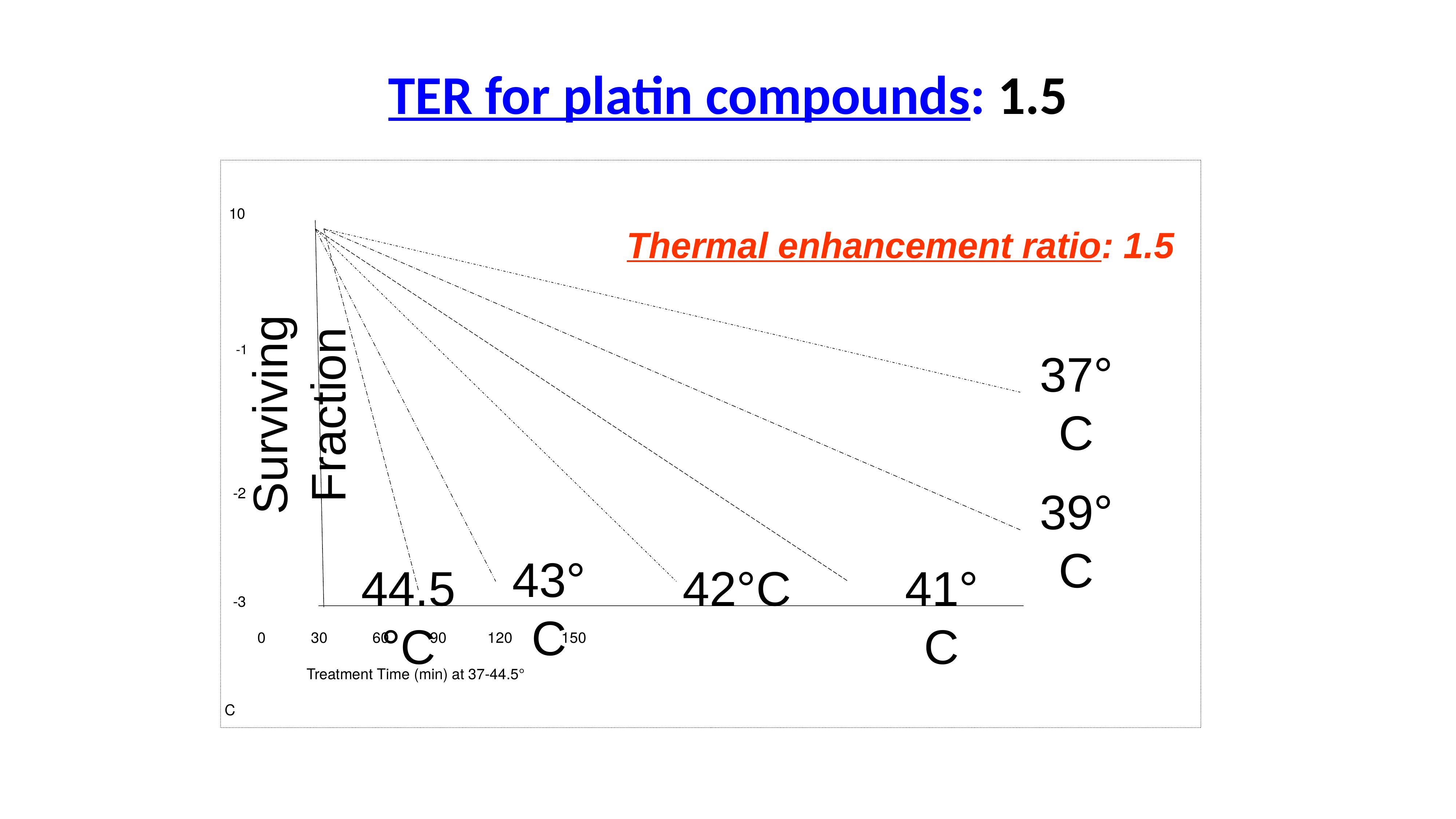

TER for platin compounds: 1.5

 10

   -1

  -2

  -3
        0           30           60          90          120            150
                    Treatment Time (min) at 37-44.5°
C

       Thermal enhancement ratio: 1.5

37°C
Surviving Fraction
39°C
43°C
44.5°C
42°C
41°C